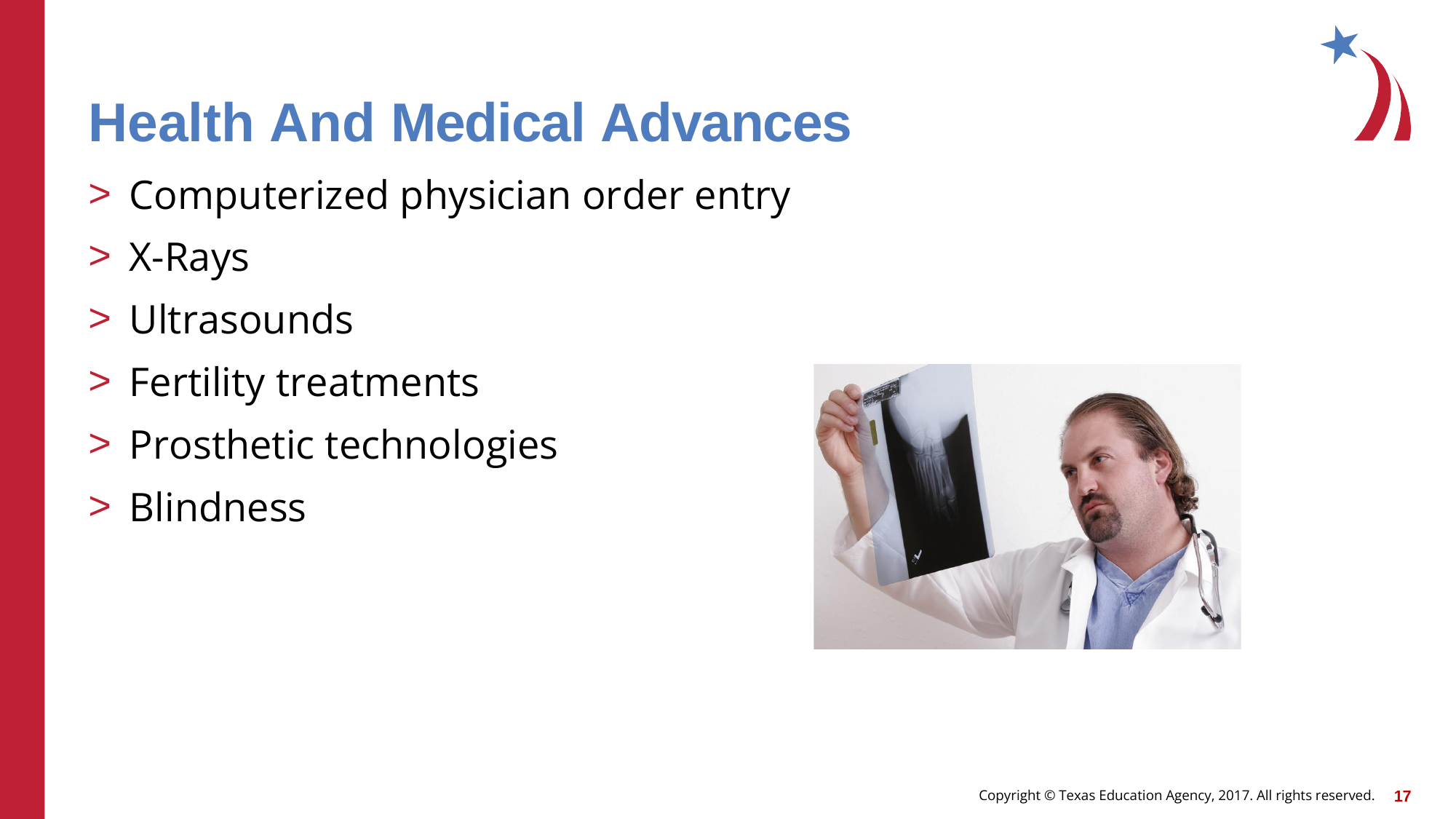

# Health And Medical Advances
Computerized physician order entry
X-Rays
Ultrasounds
Fertility treatments
Prosthetic technologies
Blindness